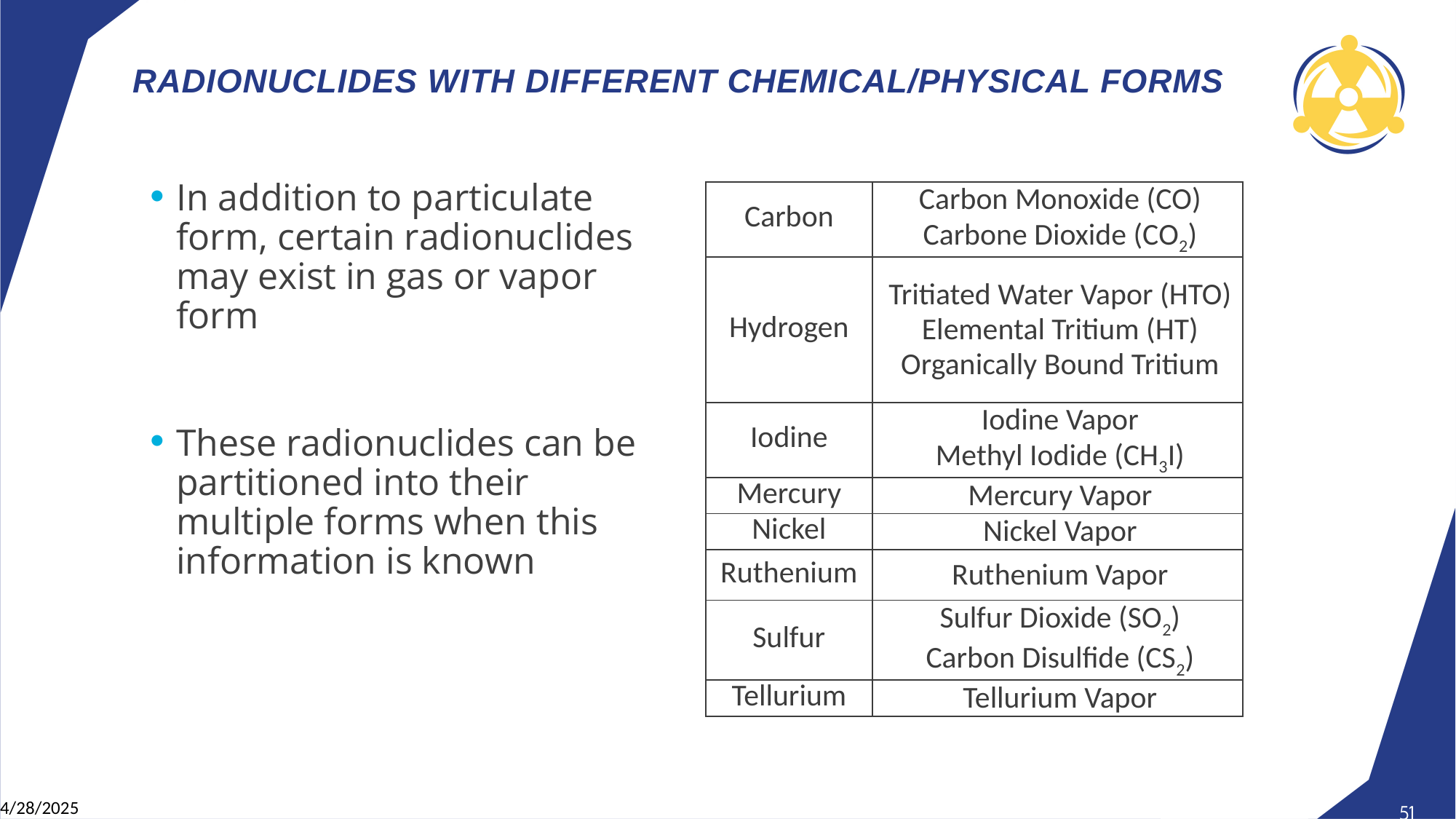

# Radionuclides with Different Chemical/Physical Forms
In addition to particulate form, certain radionuclides may exist in gas or vapor form

These radionuclides can be partitioned into their multiple forms when this information is known
| Carbon | Carbon Monoxide (CO) Carbone Dioxide (CO2) |
| --- | --- |
| Hydrogen | Tritiated Water Vapor (HTO) Elemental Tritium (HT) Organically Bound Tritium |
| Iodine | Iodine Vapor Methyl Iodide (CH3I) |
| Mercury | Mercury Vapor |
| Nickel | Nickel Vapor |
| Ruthenium | Ruthenium Vapor |
| Sulfur | Sulfur Dioxide (SO2) Carbon Disulfide (CS2) |
| Tellurium | Tellurium Vapor |
4/28/2025
51